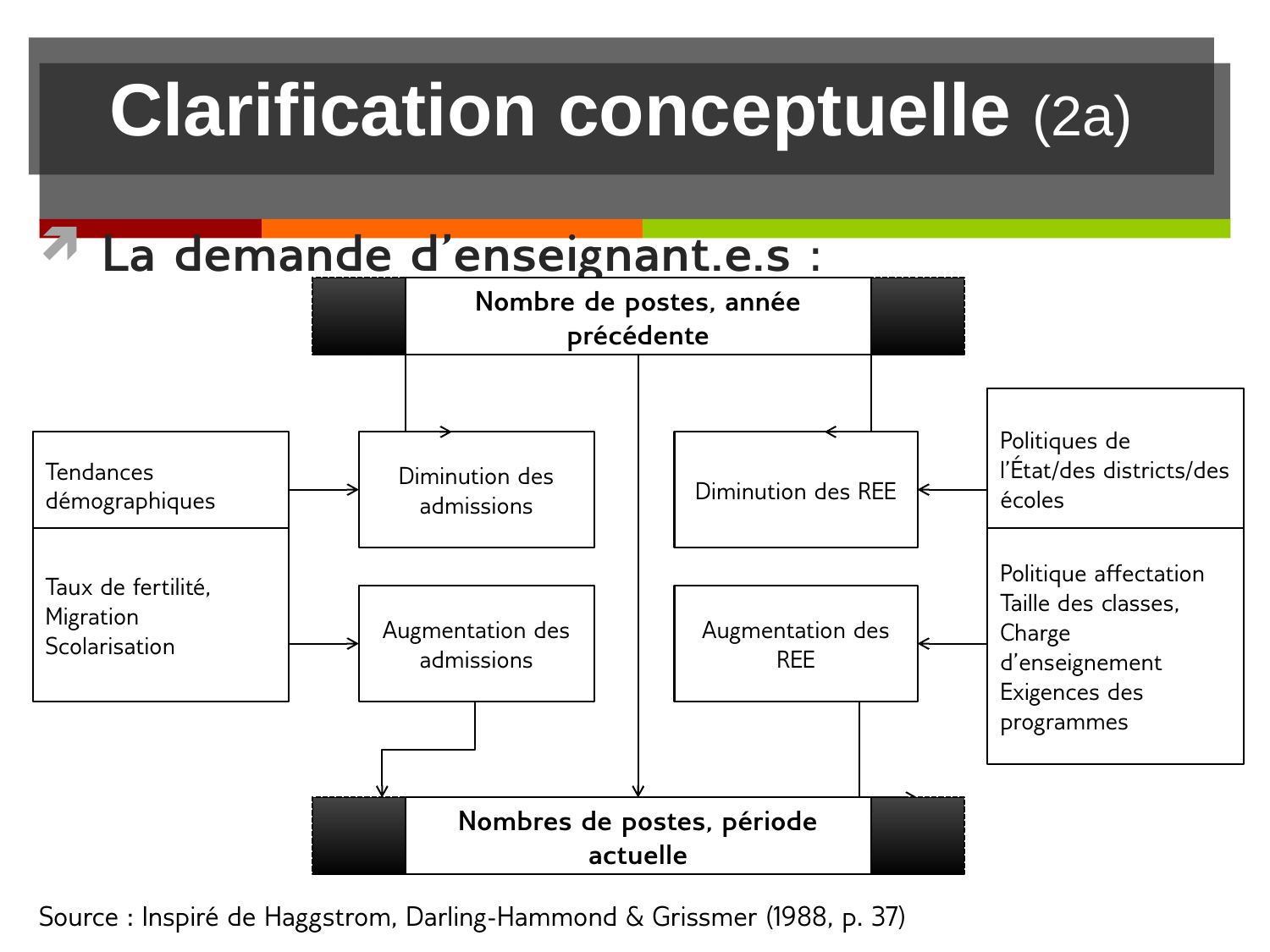

# Clarification conceptuelle (2a)
La demande d’enseignant.e.s :

Source : Inspiré de Haggstrom, Darling-Hammond & Grissmer (1988, p. 37)

Nombre de postes, année précédente

Politiques de l’État/des districts/des écoles

Tendances démographiques
Diminution des admissions
Diminution des REE
Taux de fertilité,
Migration
Scolarisation
Politique affectation
Taille des classes, Charge d’enseignement
Exigences des programmes
Augmentation des REE

Nombres de postes, période actuelle
Augmentation des admissions